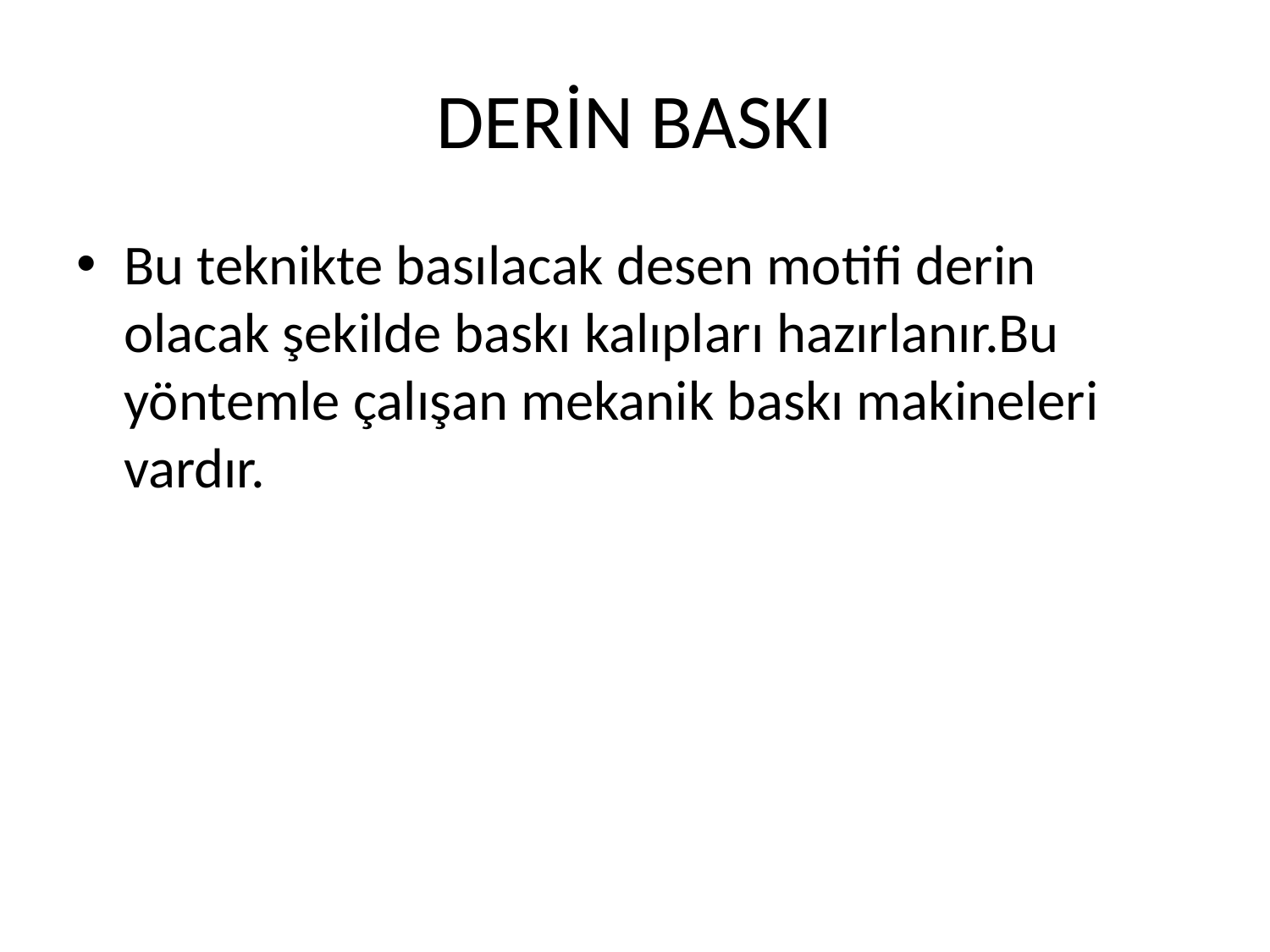

# DERİN BASKI
Bu teknikte basılacak desen motifi derin olacak şekilde baskı kalıpları hazırlanır.Bu yöntemle çalışan mekanik baskı makineleri vardır.